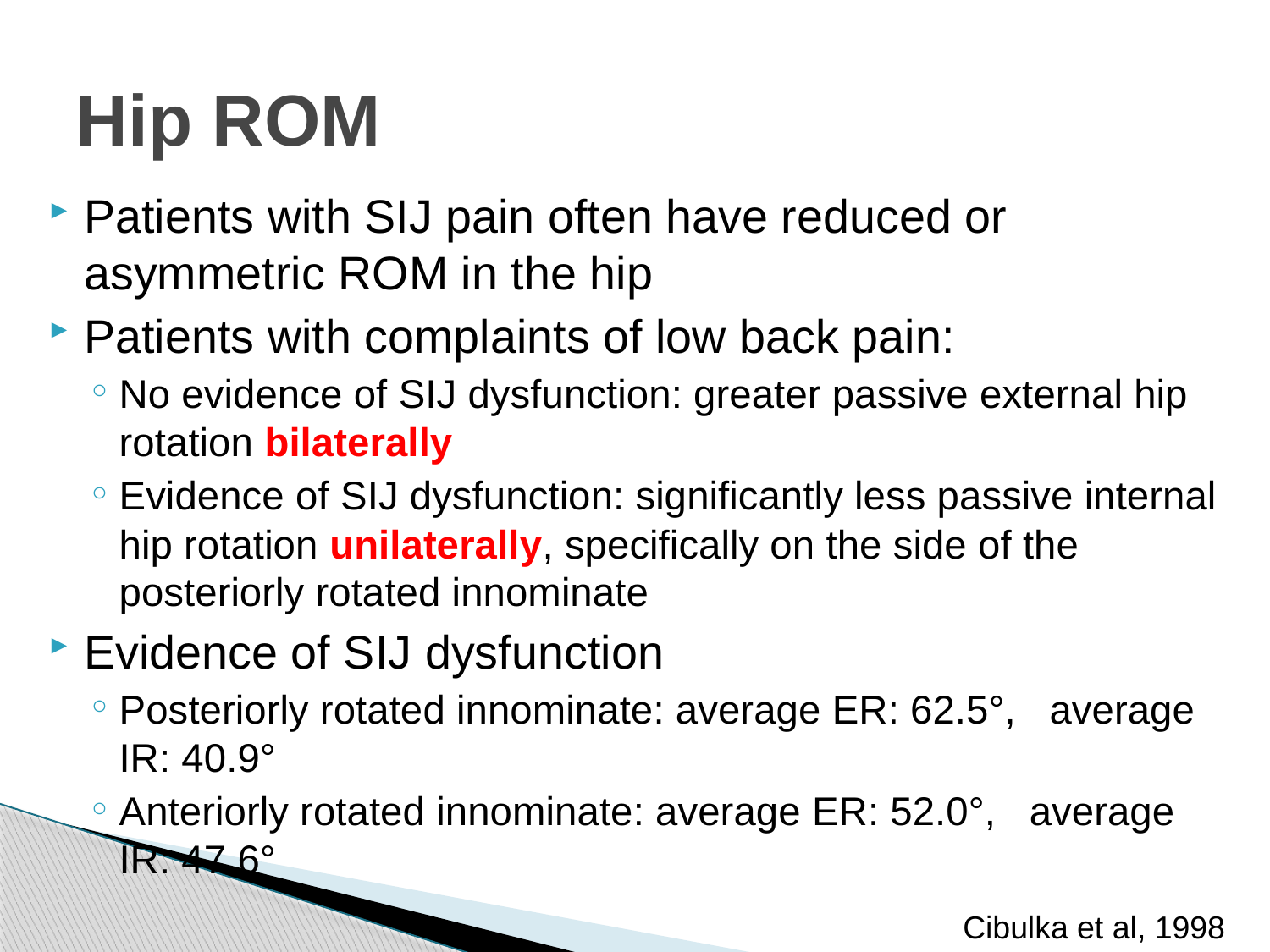

# Hip ROM
Patients with SIJ pain often have reduced or asymmetric ROM in the hip
Patients with complaints of low back pain:
No evidence of SIJ dysfunction: greater passive external hip rotation bilaterally
Evidence of SIJ dysfunction: significantly less passive internal hip rotation unilaterally, specifically on the side of the posteriorly rotated innominate
Evidence of SIJ dysfunction
Posteriorly rotated innominate: average ER: 62.5°,   average IR: 40.9°
Anteriorly rotated innominate: average ER: 52.0°,   average IR: 47.6°
Cibulka et al, 1998